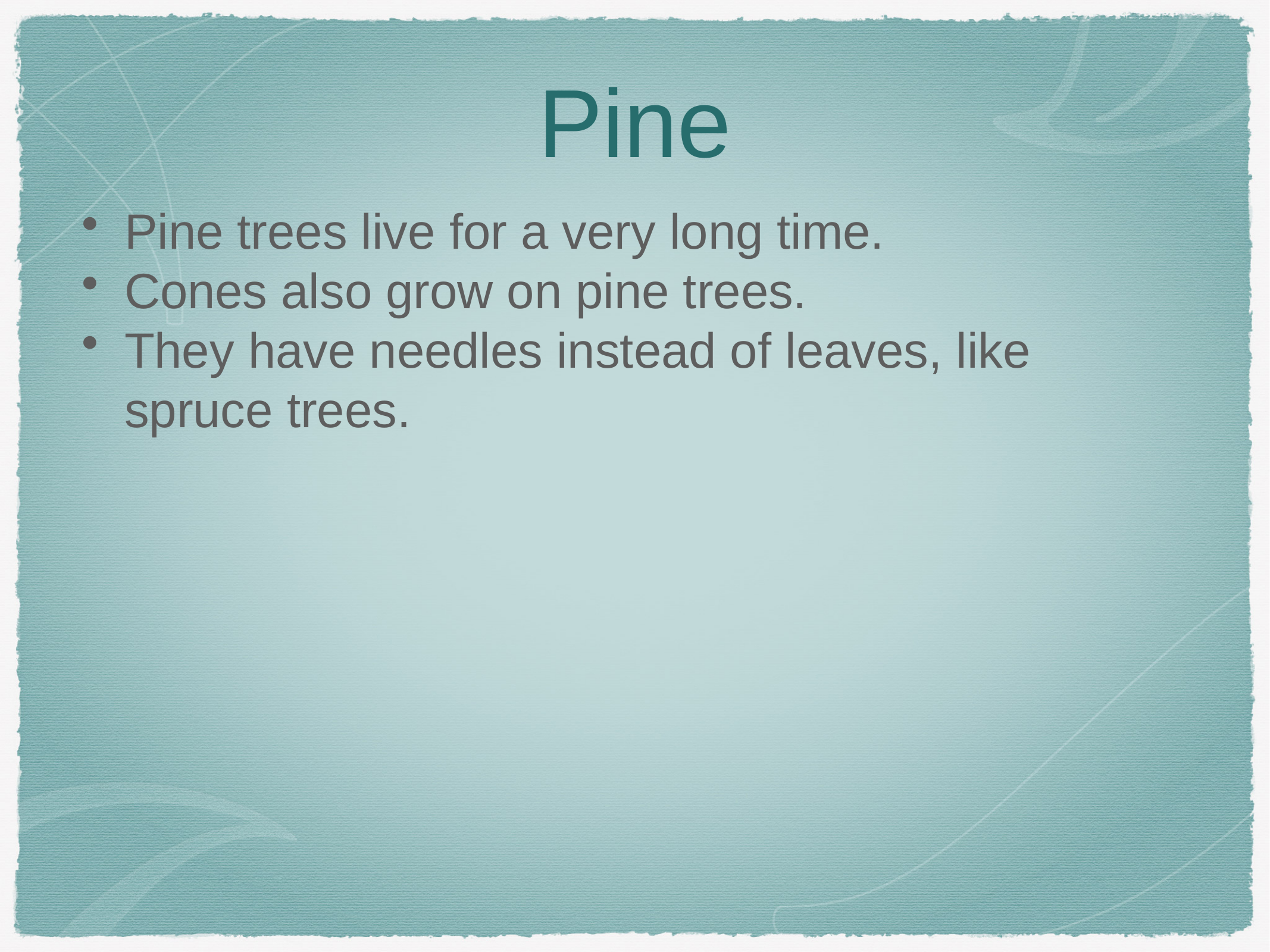

# Pine
Pine trees live for a very long time.
Cones also grow on pine trees.
They have needles instead of leaves, like spruce trees.